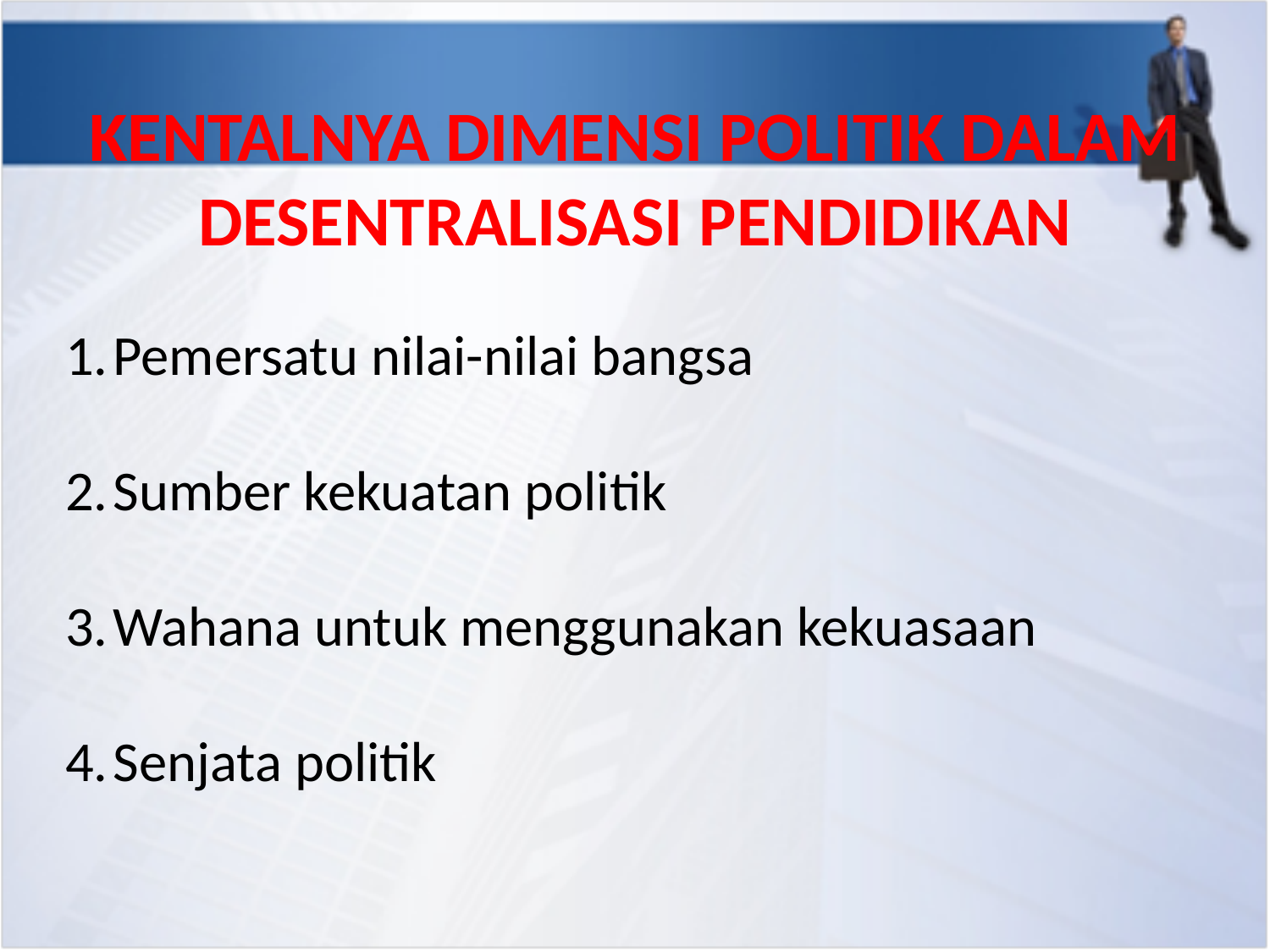

KENTALNYA DIMENSI POLITIK DALAM DESENTRALISASI PENDIDIKAN
Pemersatu nilai-nilai bangsa

Sumber kekuatan politik

Wahana untuk menggunakan kekuasaan

Senjata politik